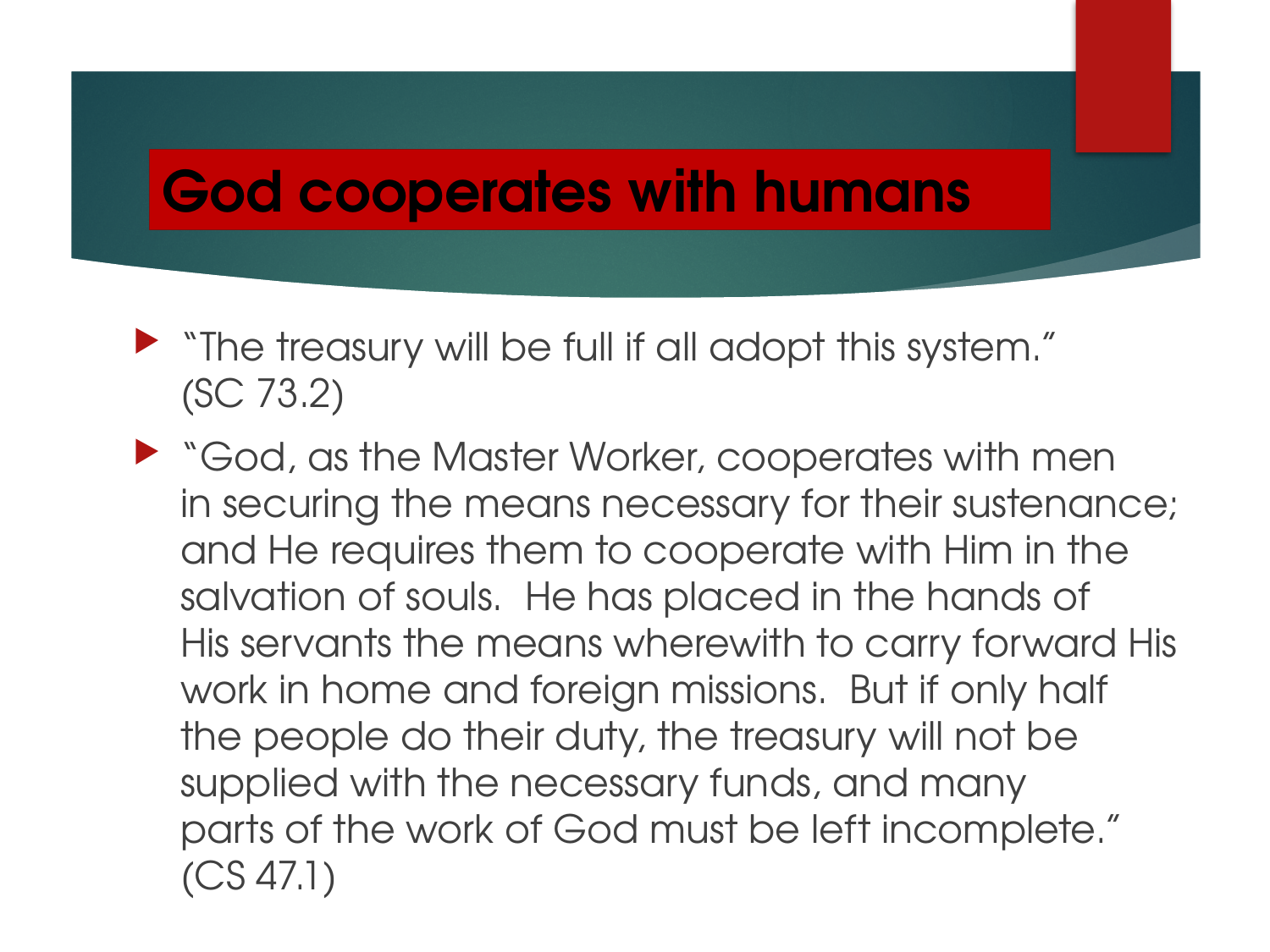

God cooperates with humans
“The treasury will be full if all adopt this system.”
(SC 73.2)
“God, as the Master Worker, cooperates with men
in securing the means necessary for their sustenance; and He requires them to cooperate with Him in the salvation of souls.  He has placed in the hands of
His servants the means wherewith to carry forward His work in home and foreign missions.  But if only half the people do their duty, the treasury will not be supplied with the necessary funds, and many
parts of the work of God must be left incomplete.” (CS 47.1)